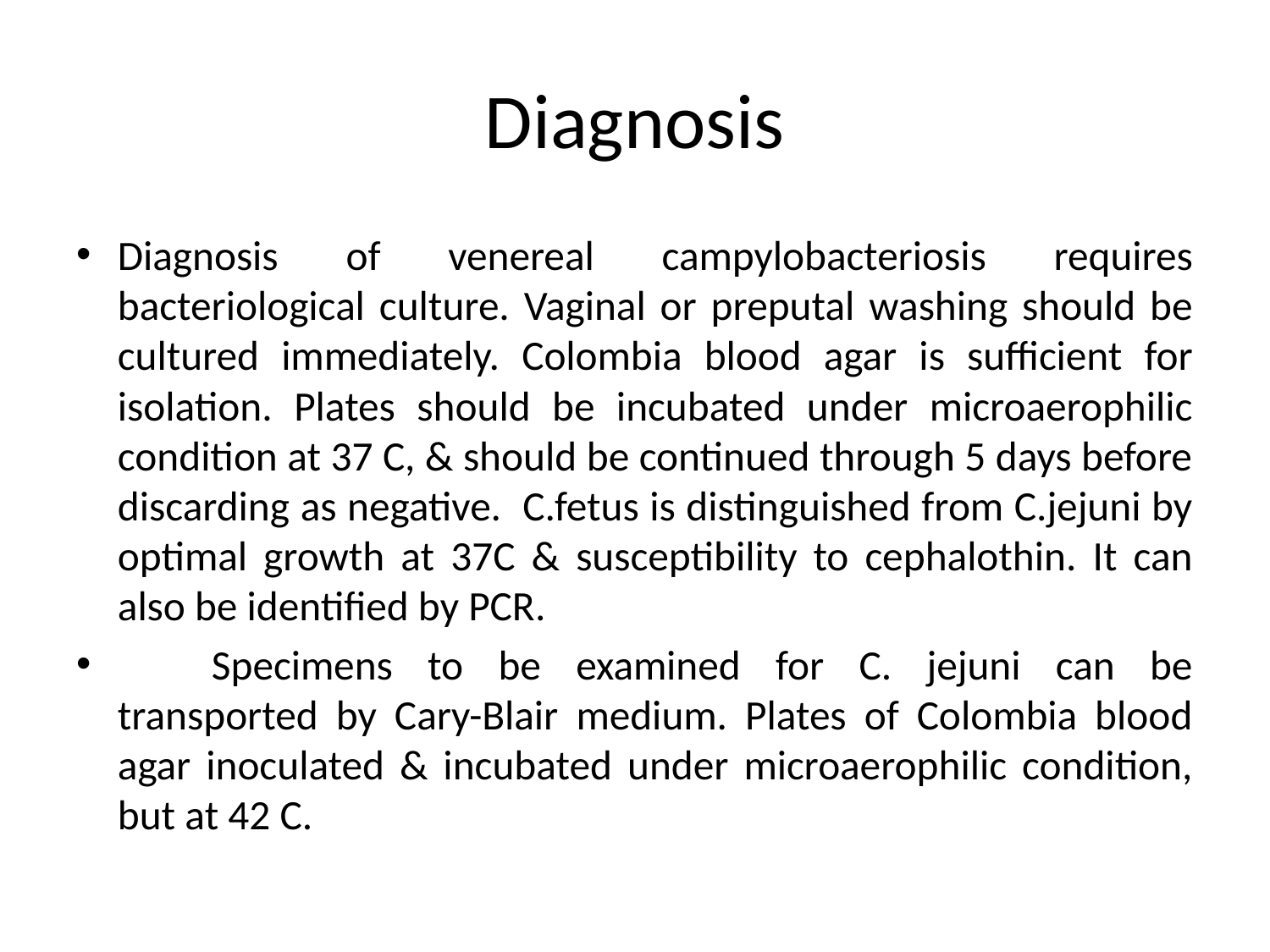

# Diagnosis
Diagnosis of venereal campylobacteriosis requires bacteriological culture. Vaginal or preputal washing should be cultured immediately. Colombia blood agar is sufficient for isolation. Plates should be incubated under microaerophilic condition at 37 C, & should be continued through 5 days before discarding as negative.  C.fetus is distinguished from C.jejuni by optimal growth at 37C & susceptibility to cephalothin. It can also be identified by PCR.
	Specimens to be examined for C. jejuni can be transported by Cary-Blair medium. Plates of Colombia blood agar inoculated & incubated under microaerophilic condition, but at 42 C.